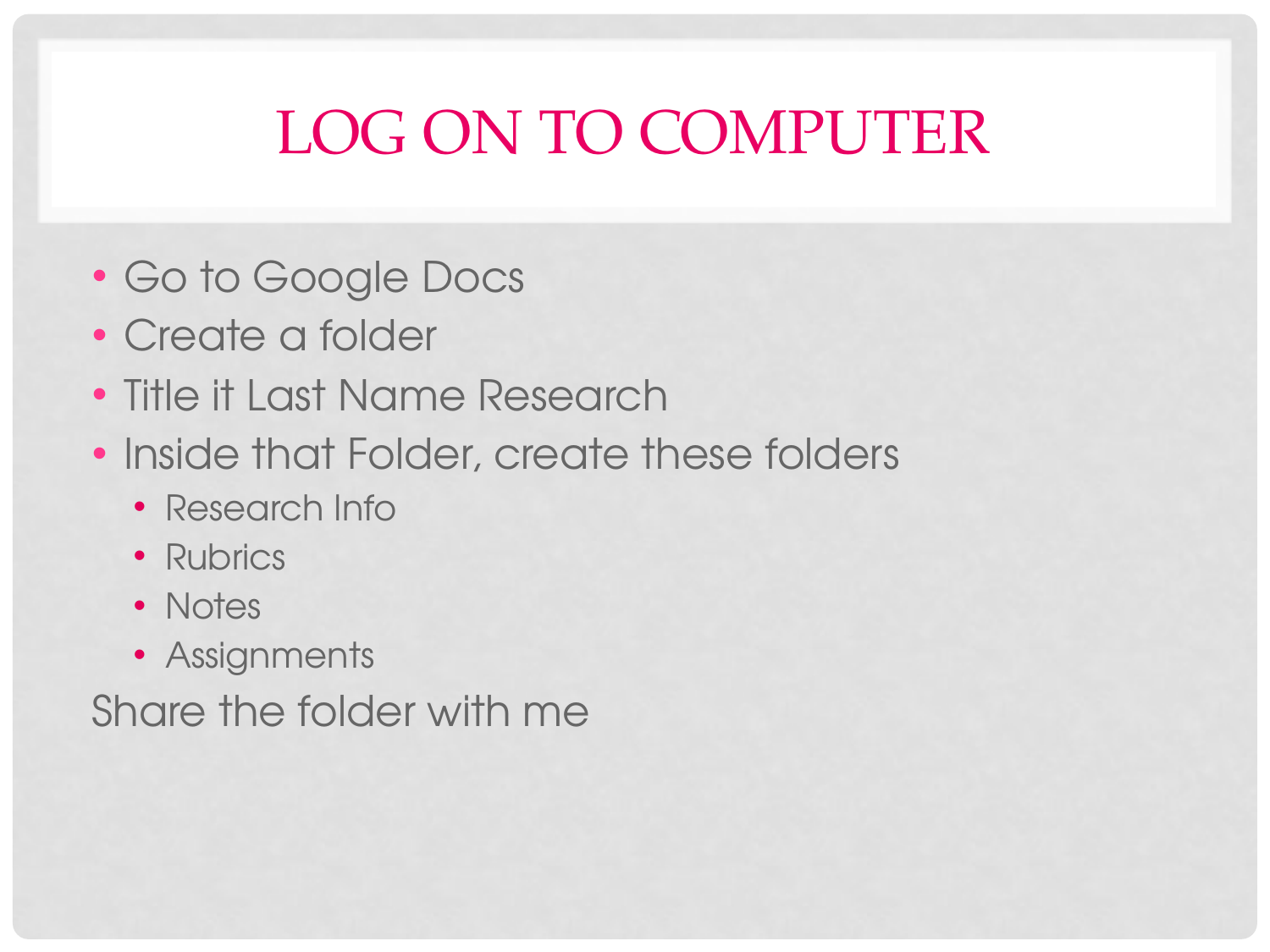

# Log on to computer
Go to Google Docs
Create a folder
Title it Last Name Research
Inside that Folder, create these folders
Research Info
Rubrics
Notes
Assignments
Share the folder with me